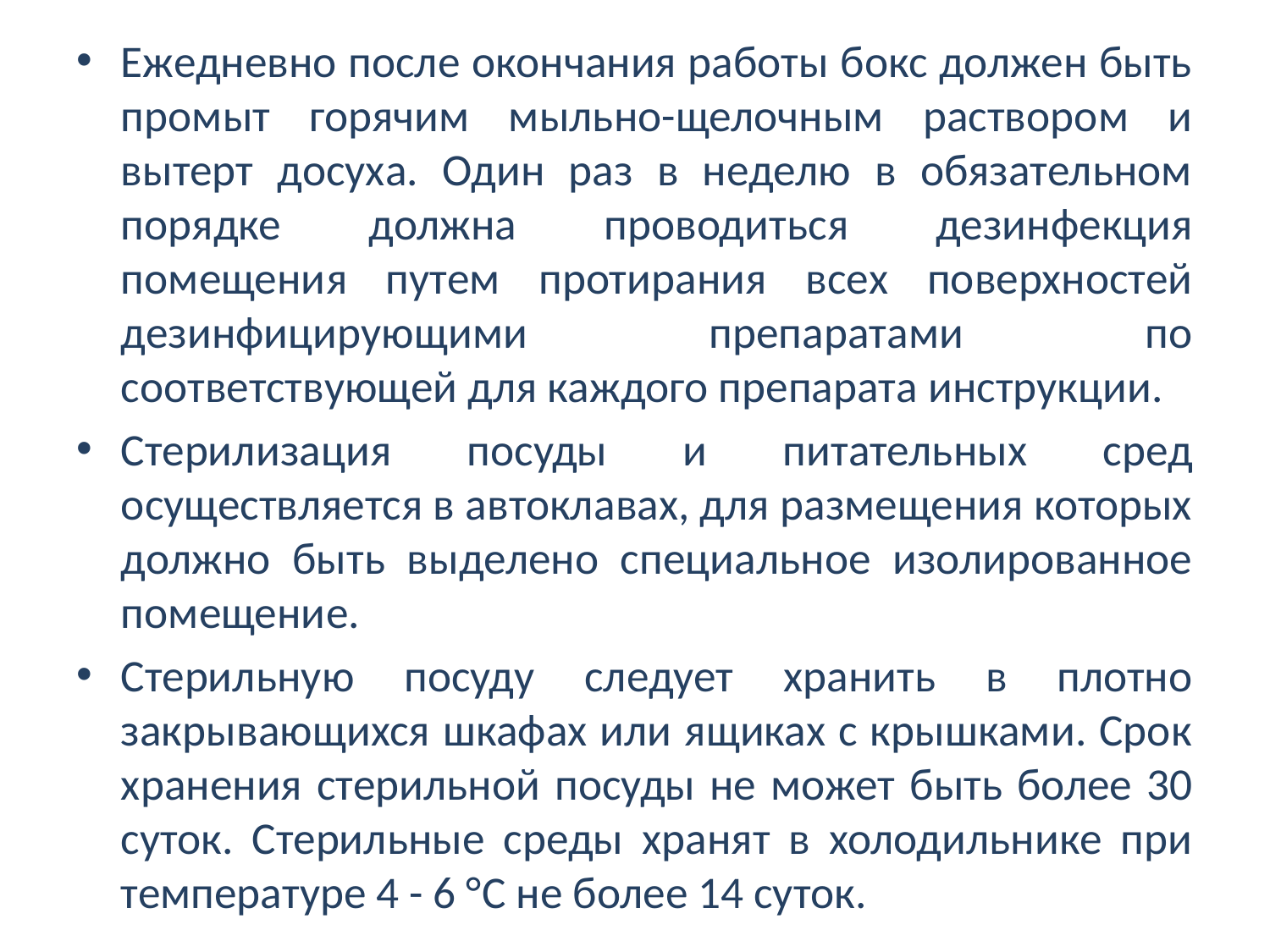

Ежедневно после окончания работы бокс должен быть промыт горячим мыльно-щелочным раствором и вытерт досуха. Один раз в неделю в обязательном порядке должна проводиться дезинфекция помещения путем протирания всех поверхностей дезинфицирующими препаратами по соответствующей для каждого препарата инструкции.
Стерилизация посуды и питательных сред осуществляется в автоклавах, для размещения которых должно быть выделено специальное изолированное помещение.
Стерильную посуду следует хранить в плотно закрывающихся шкафах или ящиках с крышками. Срок хранения стерильной посуды не может быть более 30 суток. Стерильные среды хранят в холодильнике при температуре 4 - 6 °С не более 14 суток.